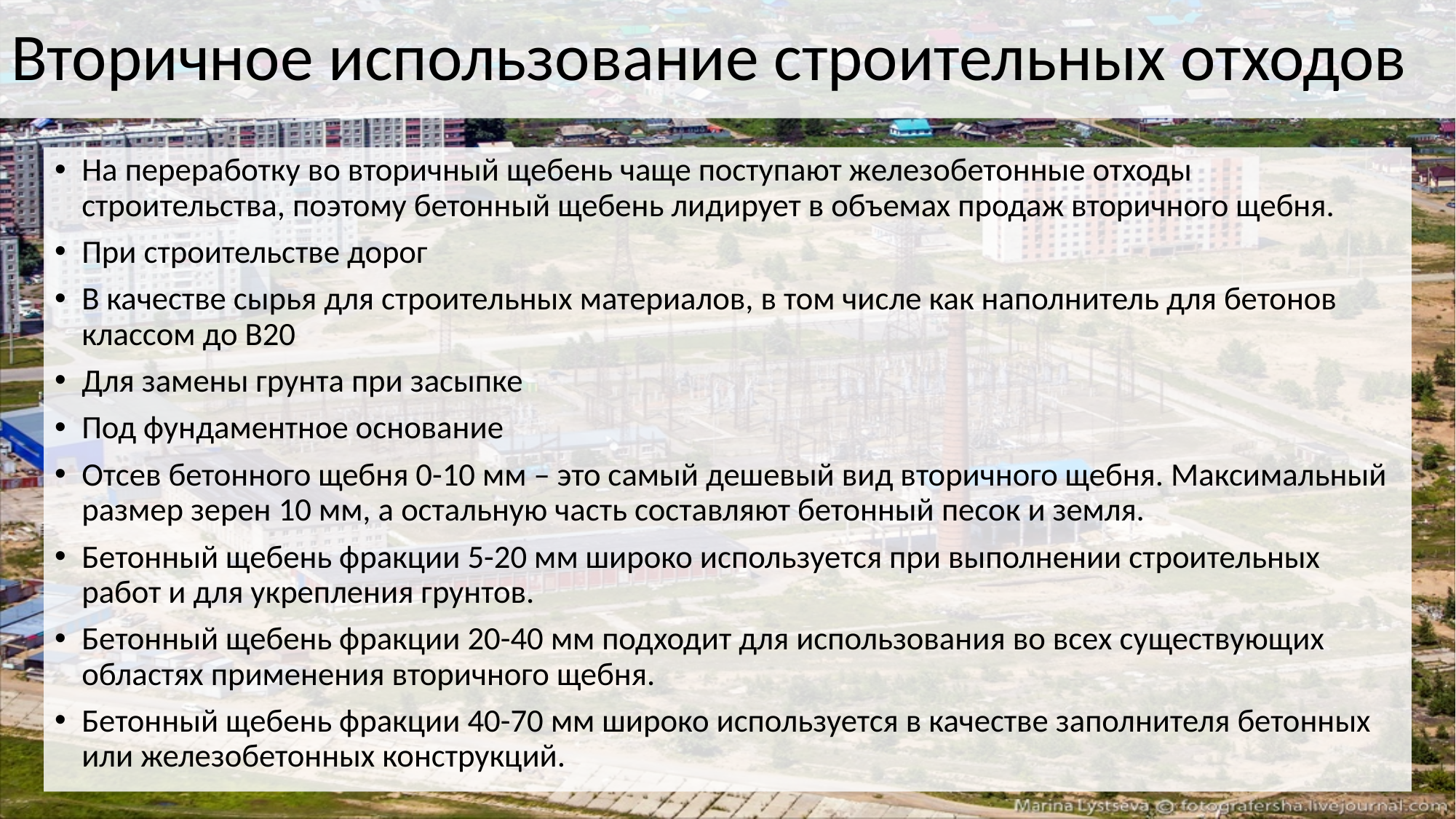

# Вторичное использование строительных отходов
На переработку во вторичный щебень чаще поступают железобетонные отходы строительства, поэтому бетонный щебень лидирует в объемах продаж вторичного щебня.
При строительстве дорог
В качестве сырья для строительных материалов, в том числе как наполнитель для бетонов классом до B20
Для замены грунта при засыпке
Под фундаментное основание
Отсев бетонного щебня 0-10 мм – это самый дешевый вид вторичного щебня. Максимальный размер зерен 10 мм, а остальную часть составляют бетонный песок и земля.
Бетонный щебень фракции 5-20 мм широко используется при выполнении строительных работ и для укрепления грунтов.
Бетонный щебень фракции 20-40 мм подходит для использования во всех существующих областях применения вторичного щебня.
Бетонный щебень фракции 40-70 мм широко используется в качестве заполнителя бетонных или железобетонных конструкций.